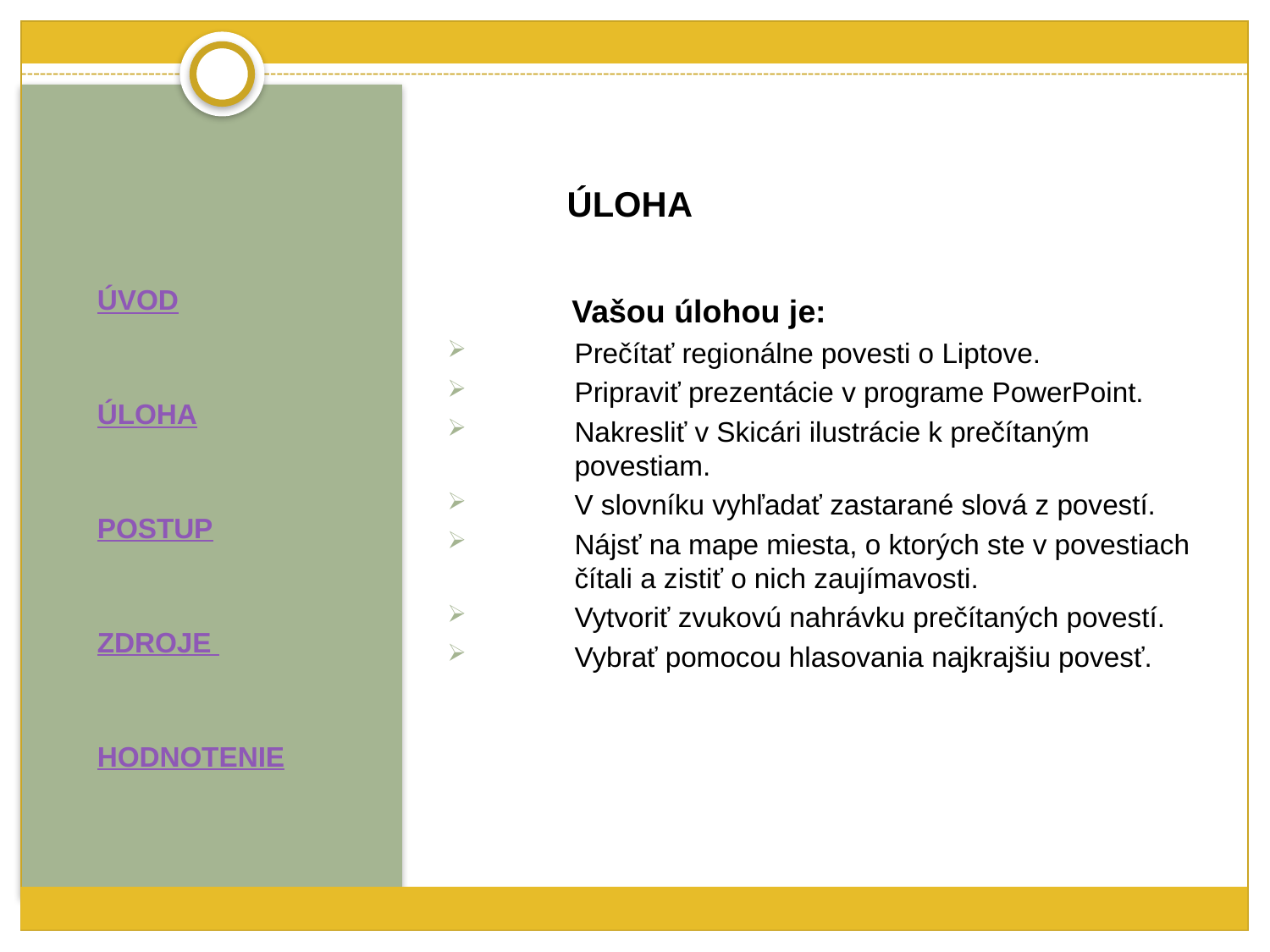

ÚLOHA

    Vašou úlohou je:
Prečítať regionálne povesti o Liptove.
Pripraviť prezentácie v programe PowerPoint.
Nakresliť v Skicári ilustrácie k prečítaným povestiam.
V slovníku vyhľadať zastarané slová z povestí.
Nájsť na mape miesta, o ktorých ste v povestiach čítali a zistiť o nich zaujímavosti.
Vytvoriť zvukovú nahrávku prečítaných povestí.
Vybrať pomocou hlasovania najkrajšiu povesť.

ÚVOD

ÚLOHA

POSTUP

ZDROJE

HODNOTENIE